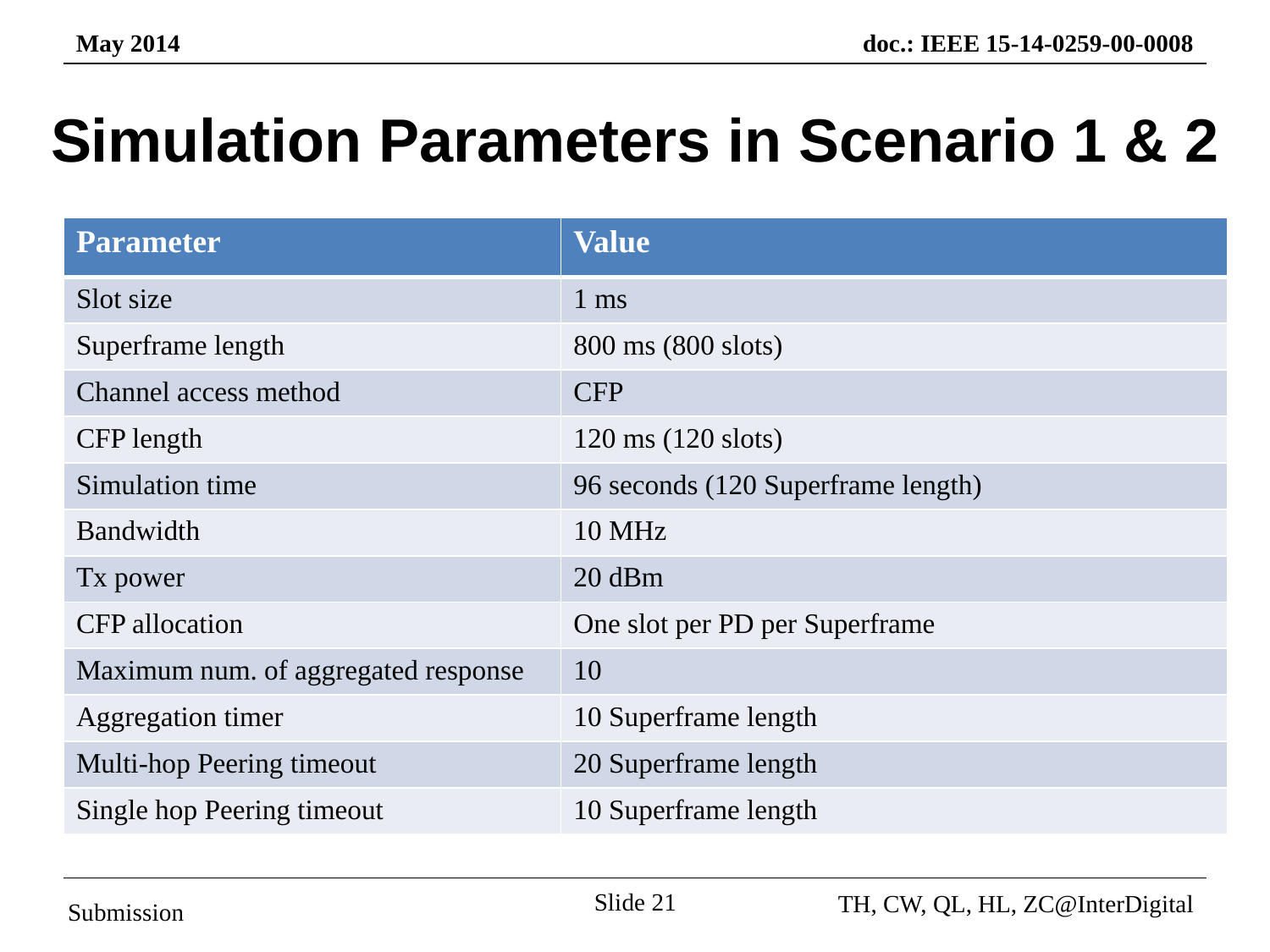

# Simulation Parameters in Scenario 1 & 2
| Parameter | Value |
| --- | --- |
| Slot size | 1 ms |
| Superframe length | 800 ms (800 slots) |
| Channel access method | CFP |
| CFP length | 120 ms (120 slots) |
| Simulation time | 96 seconds (120 Superframe length) |
| Bandwidth | 10 MHz |
| Tx power | 20 dBm |
| CFP allocation | One slot per PD per Superframe |
| Maximum num. of aggregated response | 10 |
| Aggregation timer | 10 Superframe length |
| Multi-hop Peering timeout | 20 Superframe length |
| Single hop Peering timeout | 10 Superframe length |